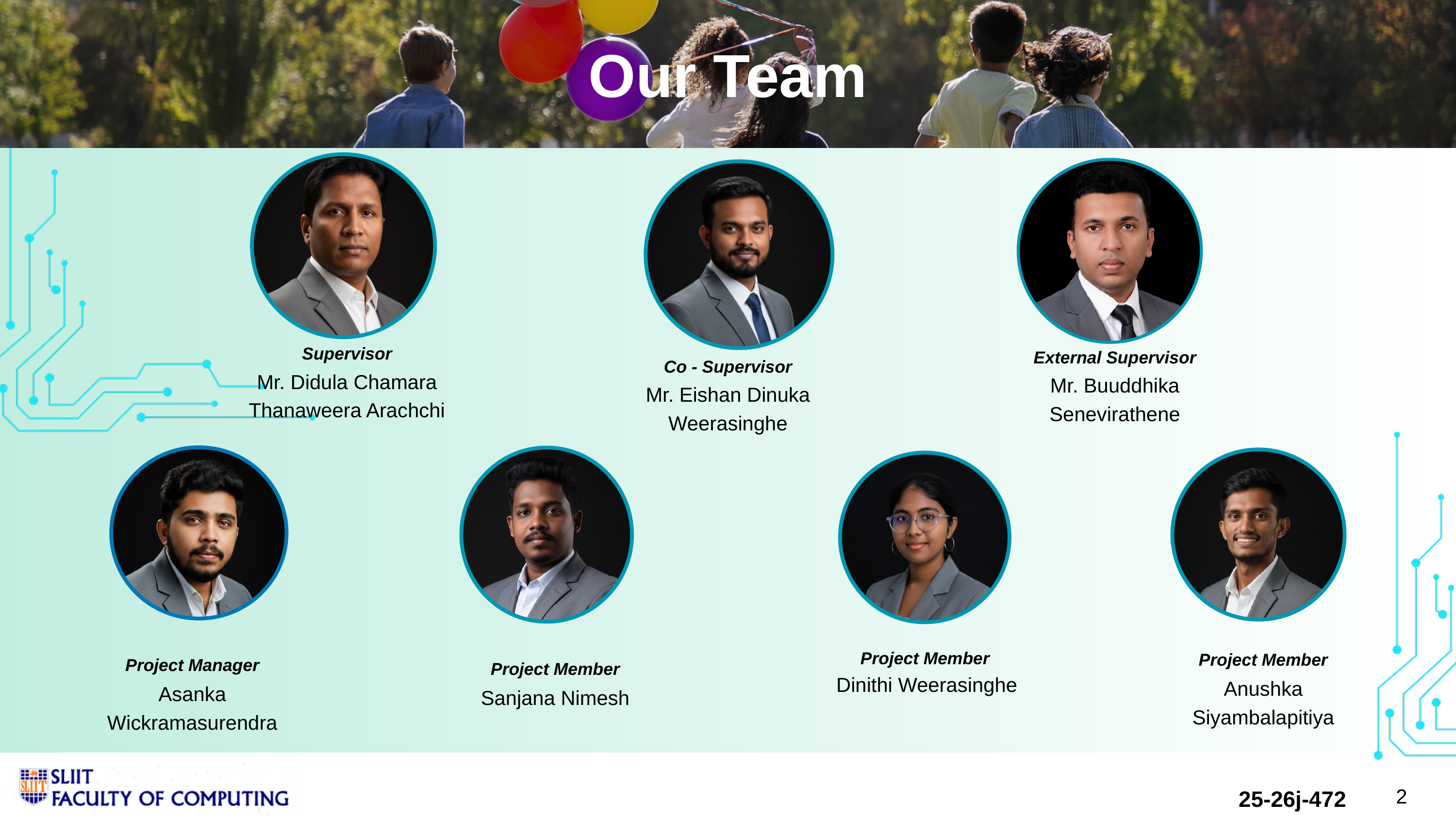

Our Team

Supervisor
External Supervisor
Co - Supervisor
Mr. Didula Chamara Thanaweera Arachchi
Mr. Buuddhika Senevirathene
Mr. Eishan Dinuka Weerasinghe

Project Member
Project Member
Project Manager
Project Member
Dinithi Weerasinghe
Anushka Siyambalapitiya
Asanka Wickramasurendra
Sanjana Nimesh

2
25-26j-472